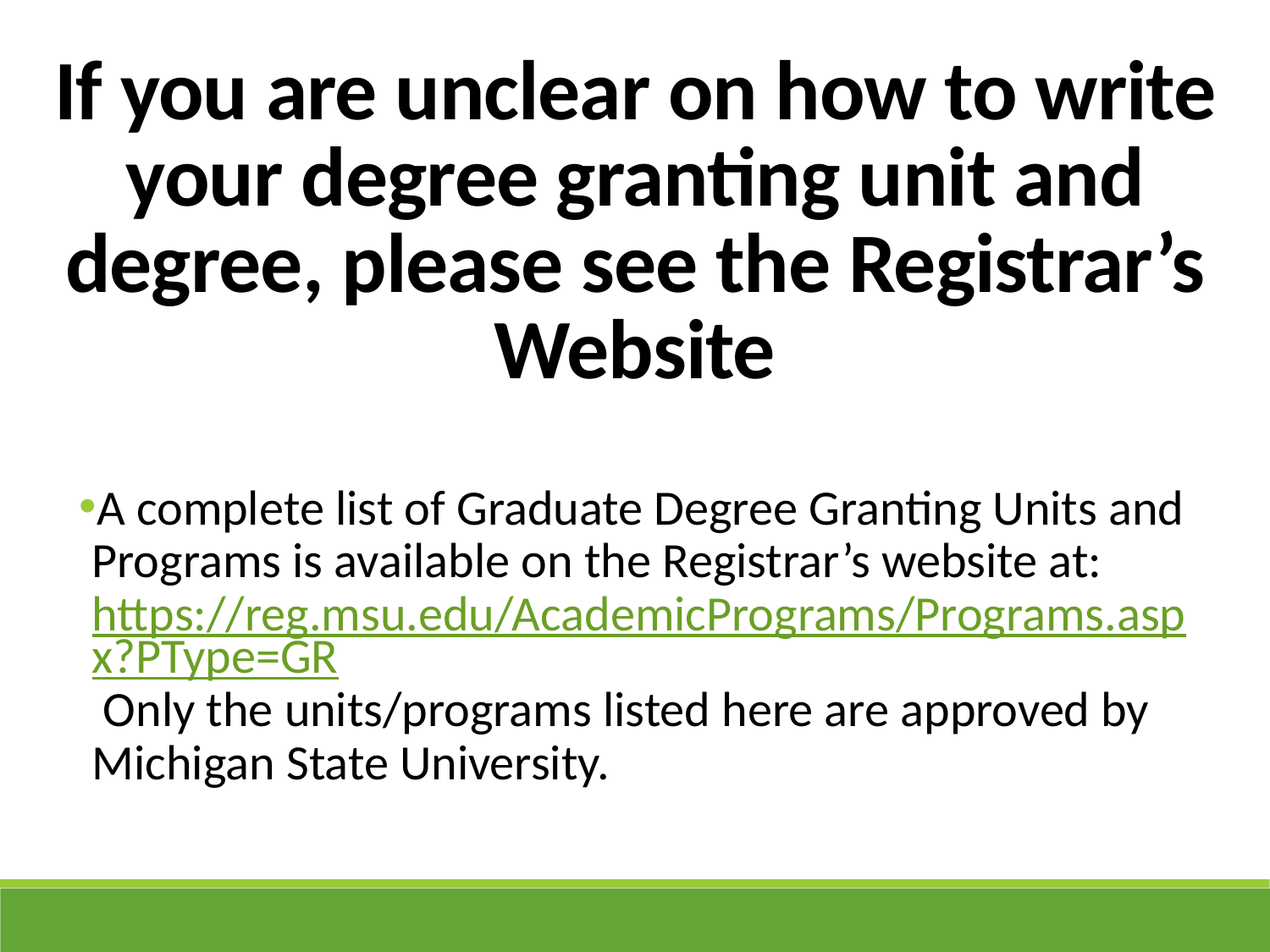

If you are unclear on how to write your degree granting unit and degree, please see the Registrar’s Website
A complete list of Graduate Degree Granting Units and Programs is available on the Registrar’s website at: https://reg.msu.edu/AcademicPrograms/Programs.aspx?PType=GR Only the units/programs listed here are approved by Michigan State University.